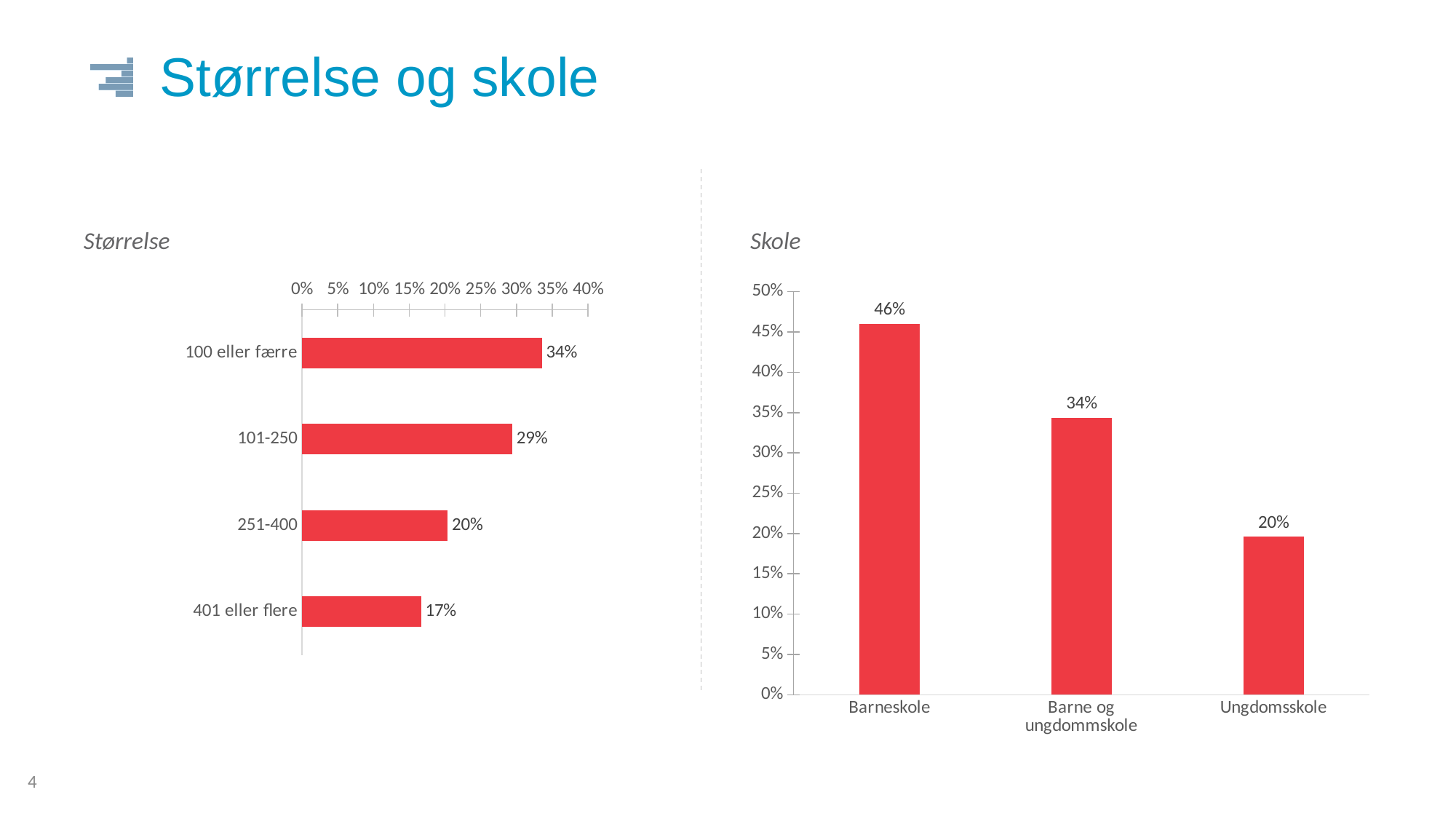

# Størrelse og skole
Størrelse
Skole

### Chart

| Category | Kjønn |
|---|---|
| 100 eller færre | 0.33564814814814803 |
| 101-250 | 0.293981481481481 |
| 251-400 | 0.203703703703704 |
| 401 eller flere | 0.166666666666667 |

### Chart

| Category | Serie 1 |
|---|---|
| Barneskole | 0.46004842615012104 |
| Barne og ungdommskole | 0.343825665859564 |
| Ungdomsskole | 0.196125907990315 |
4